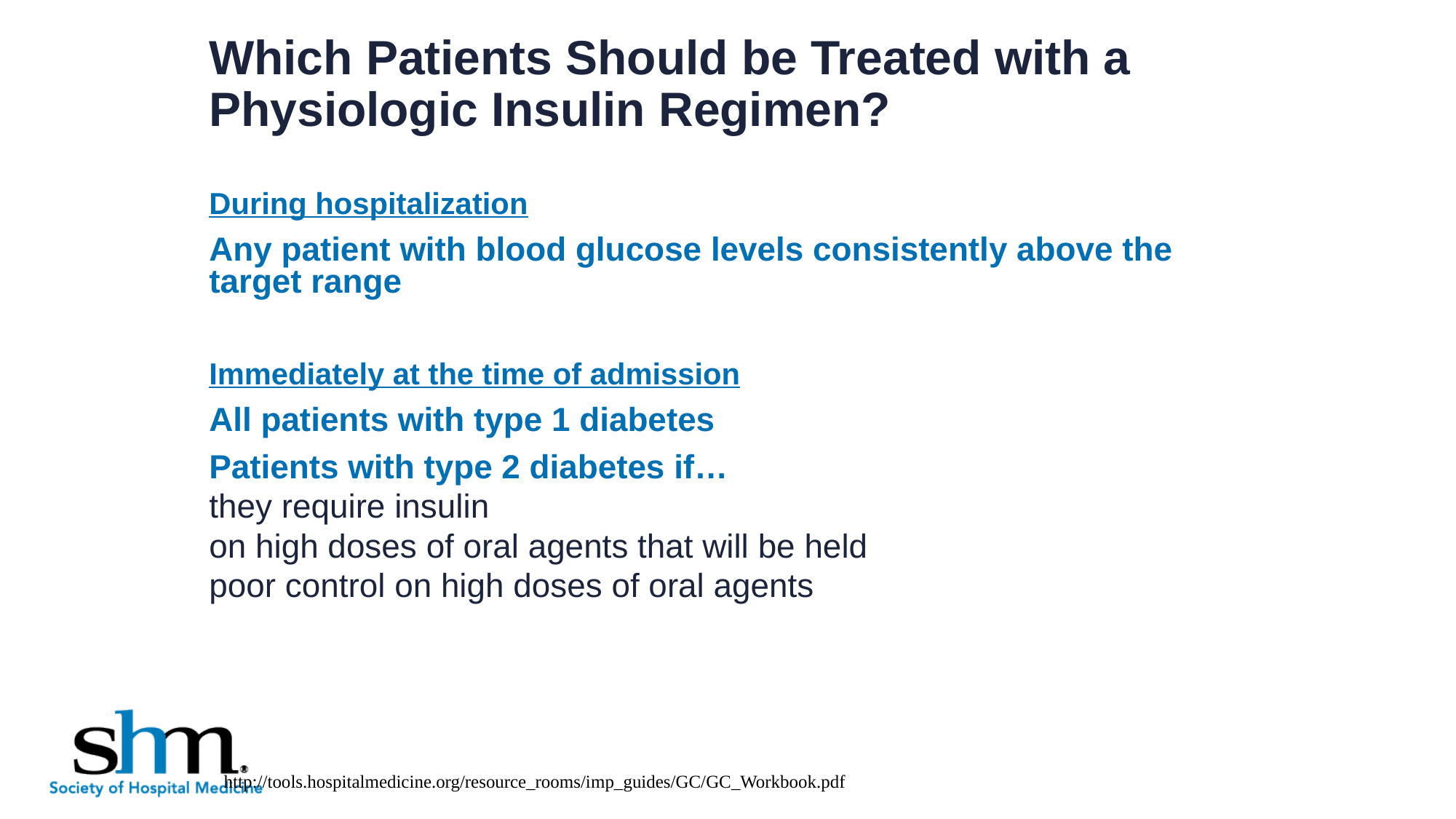

# Which Patients Should be Treated with a Physiologic Insulin Regimen?
During hospitalization
Any patient with blood glucose levels consistently above the target range

Immediately at the time of admission
All patients with type 1 diabetes
Patients with type 2 diabetes if…
they require insulin
on high doses of oral agents that will be held
poor control on high doses of oral agents
http://tools.hospitalmedicine.org/resource_rooms/imp_guides/GC/GC_Workbook.pdf